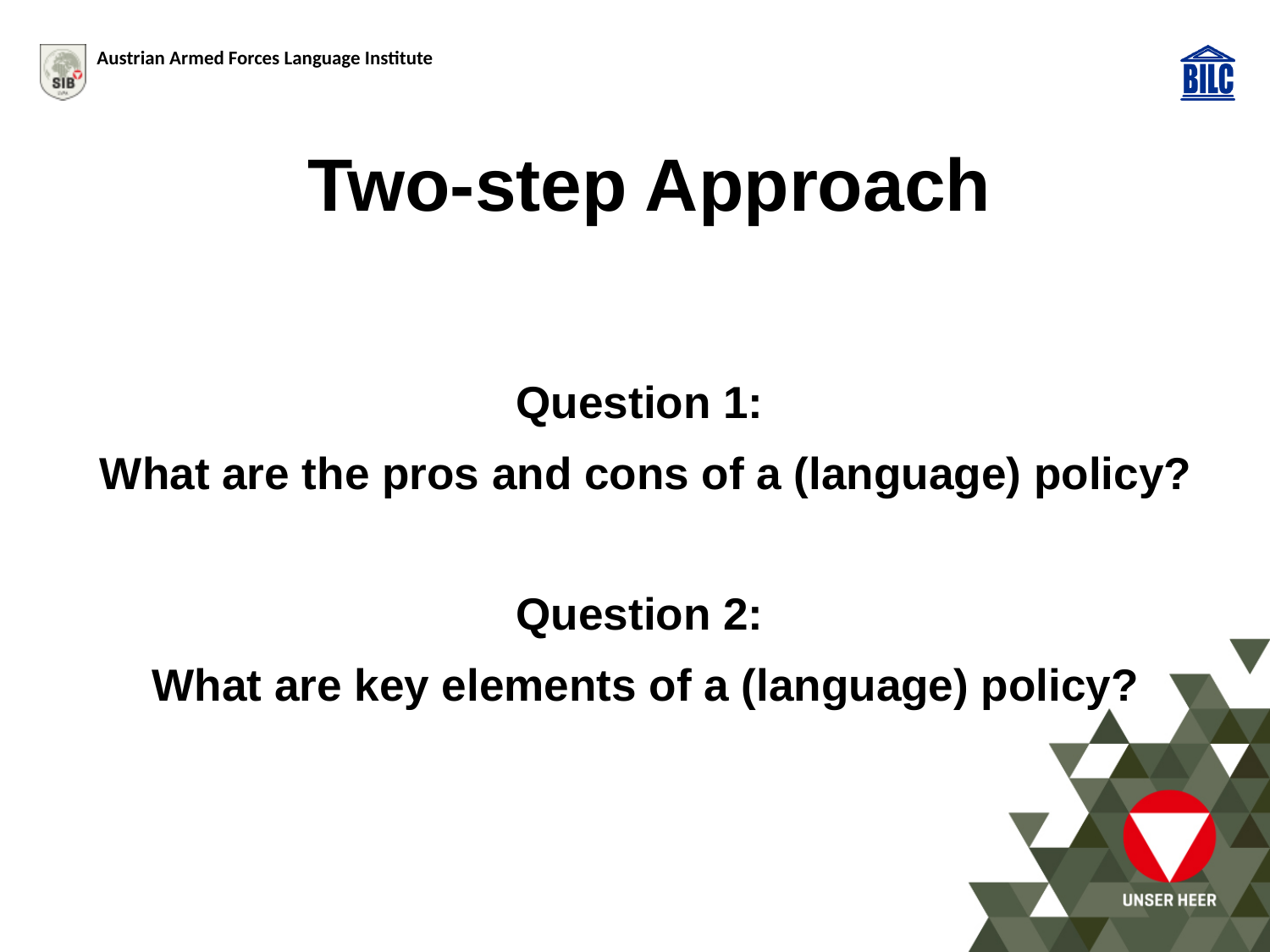

Two-step Approach
Question 1:
What are the pros and cons of a (language) policy?

Question 2:
What are key elements of a (language) policy?